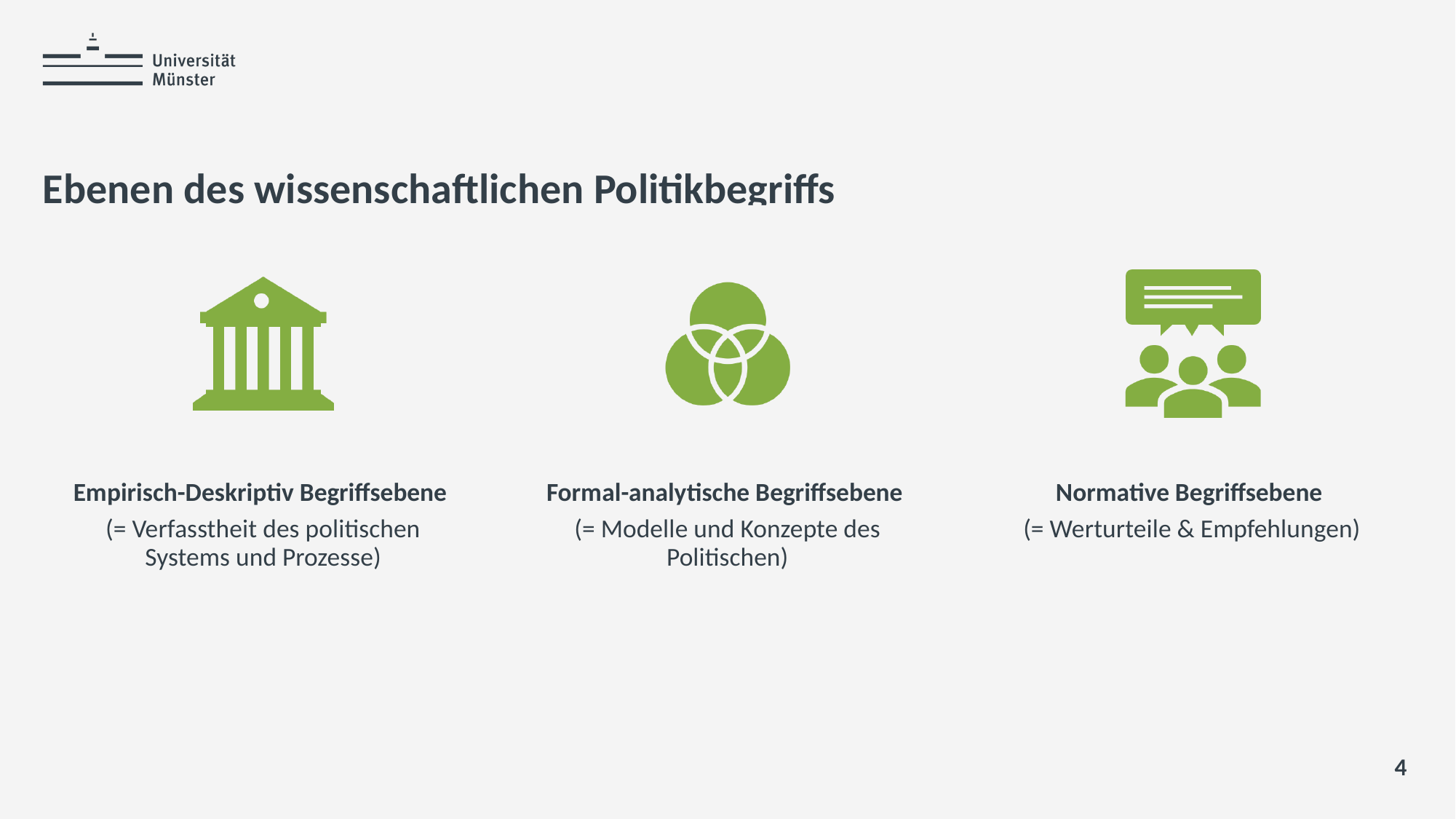

# Ebenen des wissenschaftlichen Politikbegriffs

Empirisch-Deskriptiv Begriffsebene
(= Verfasstheit des politischen Systems und Prozesse)
Formal-analytische Begriffsebene
(= Modelle und Konzepte des Politischen)
Normative Begriffsebene
(= Werturteile & Empfehlungen)
4